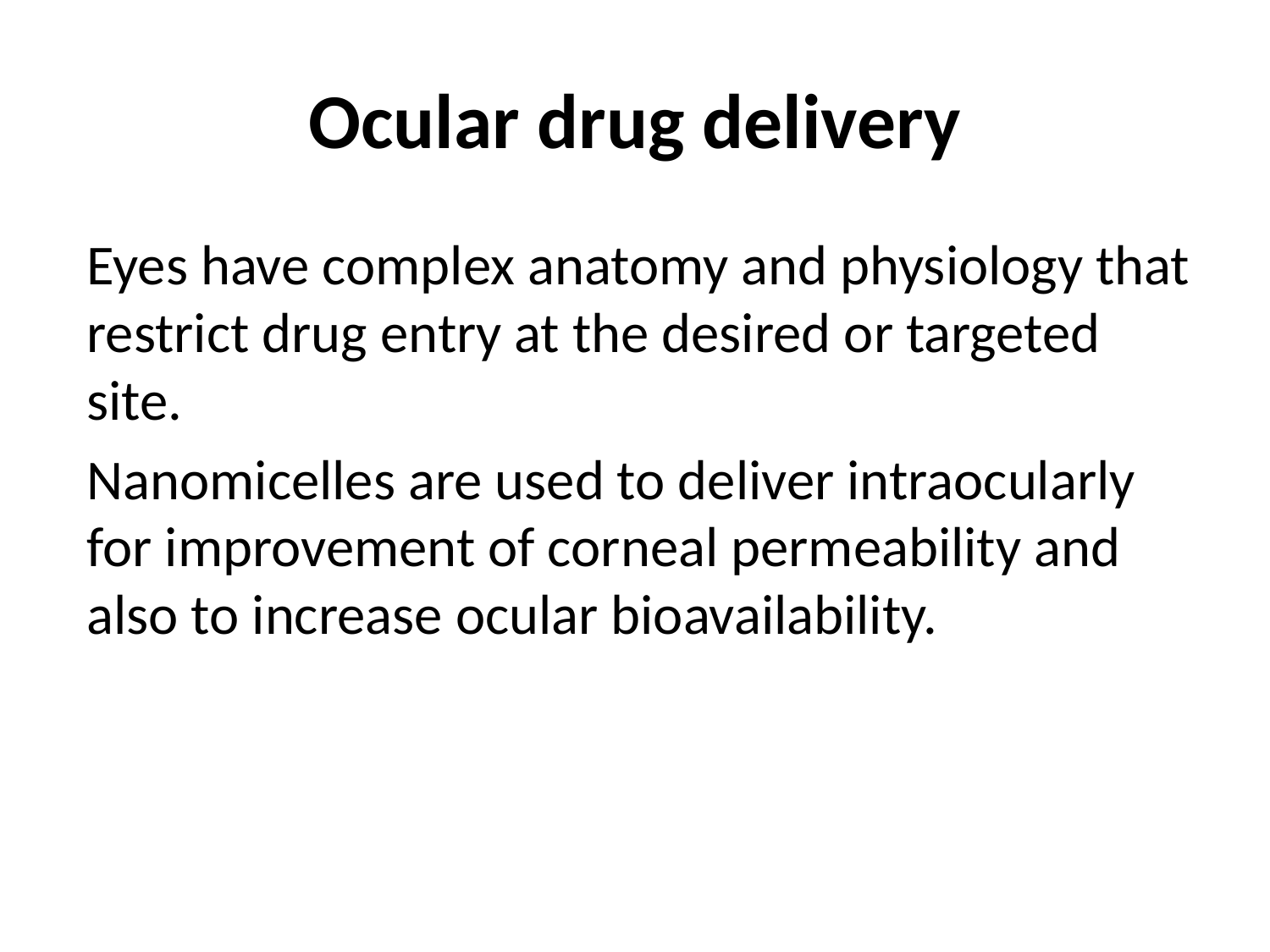

# Ocular drug delivery
Eyes have complex anatomy and physiology that restrict drug entry at the desired or targeted site.
Nanomicelles are used to deliver intraocularly for improvement of corneal permeability and also to increase ocular bioavailability.